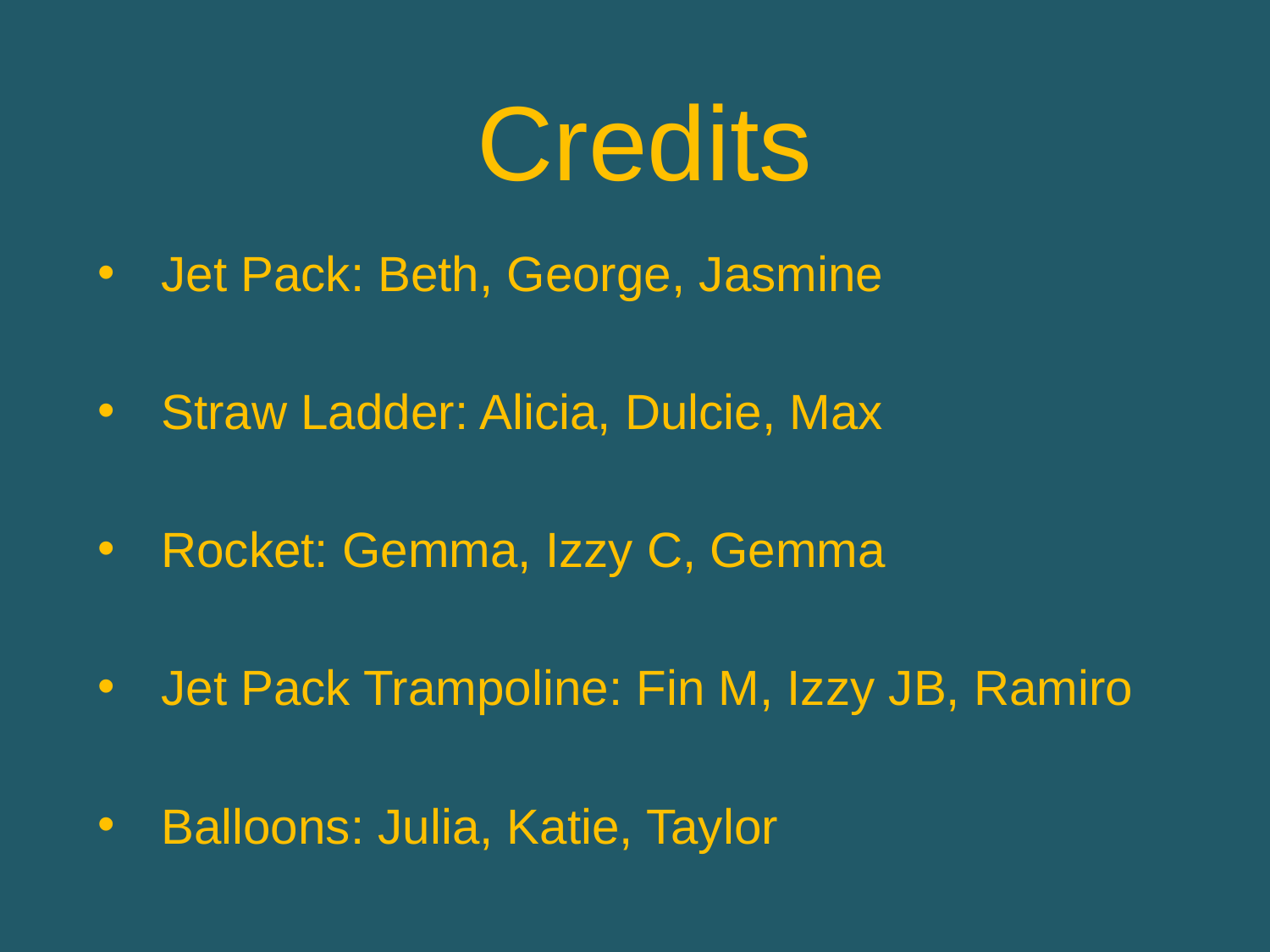

# Credits
Jet Pack: Beth, George, Jasmine

Straw Ladder: Alicia, Dulcie, Max

Rocket: Gemma, Izzy C, Gemma

Jet Pack Trampoline: Fin M, Izzy JB, Ramiro

Balloons: Julia, Katie, Taylor